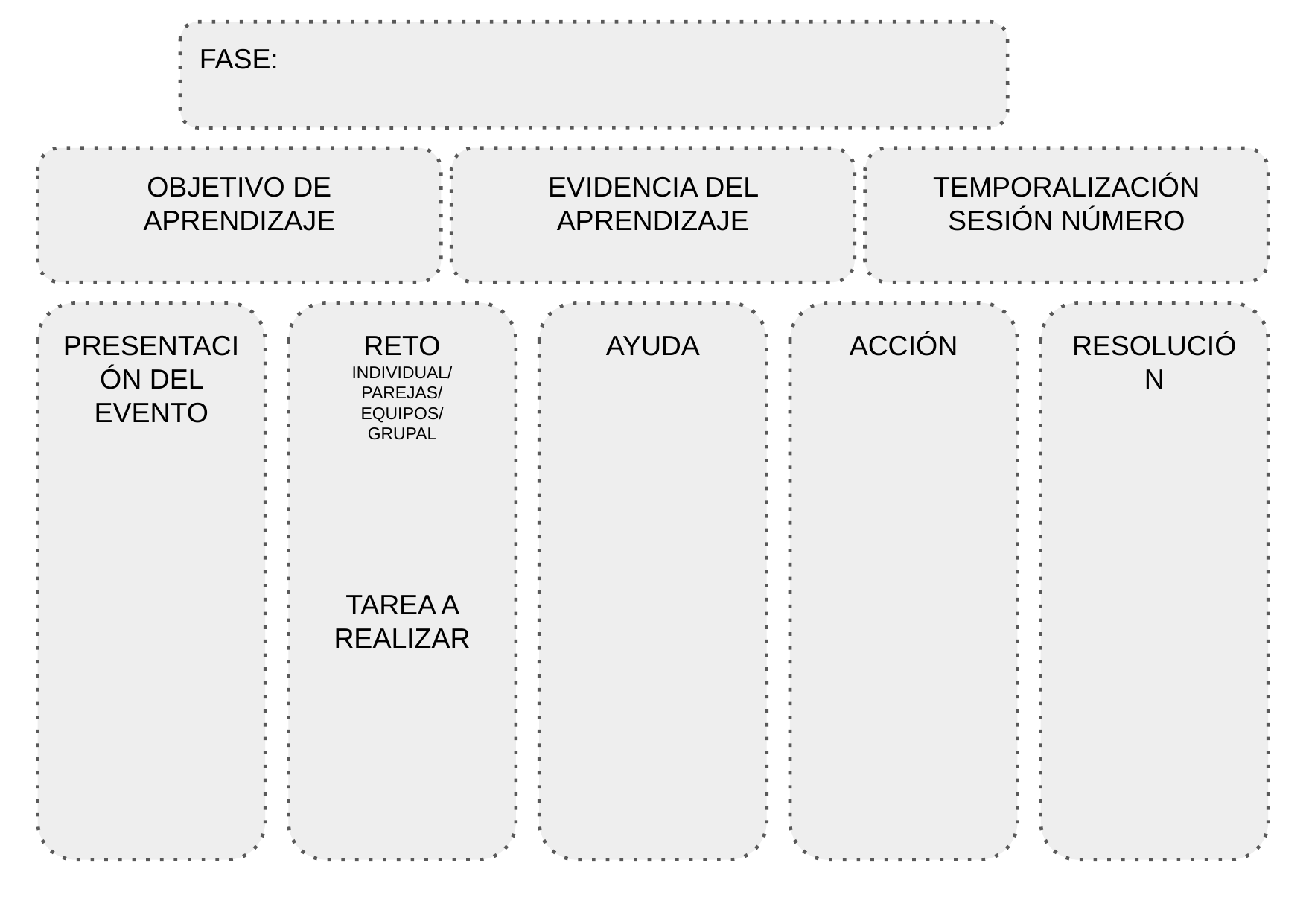

FASE:
OBJETIVO DE APRENDIZAJE
EVIDENCIA DEL APRENDIZAJE
TEMPORALIZACIÓN
SESIÓN NÚMERO
PRESENTACIÓN DEL EVENTO
RETO
INDIVIDUAL/
PAREJAS/
EQUIPOS/
GRUPAL

TAREA A REALIZAR
AYUDA
ACCIÓN
RESOLUCIÓN